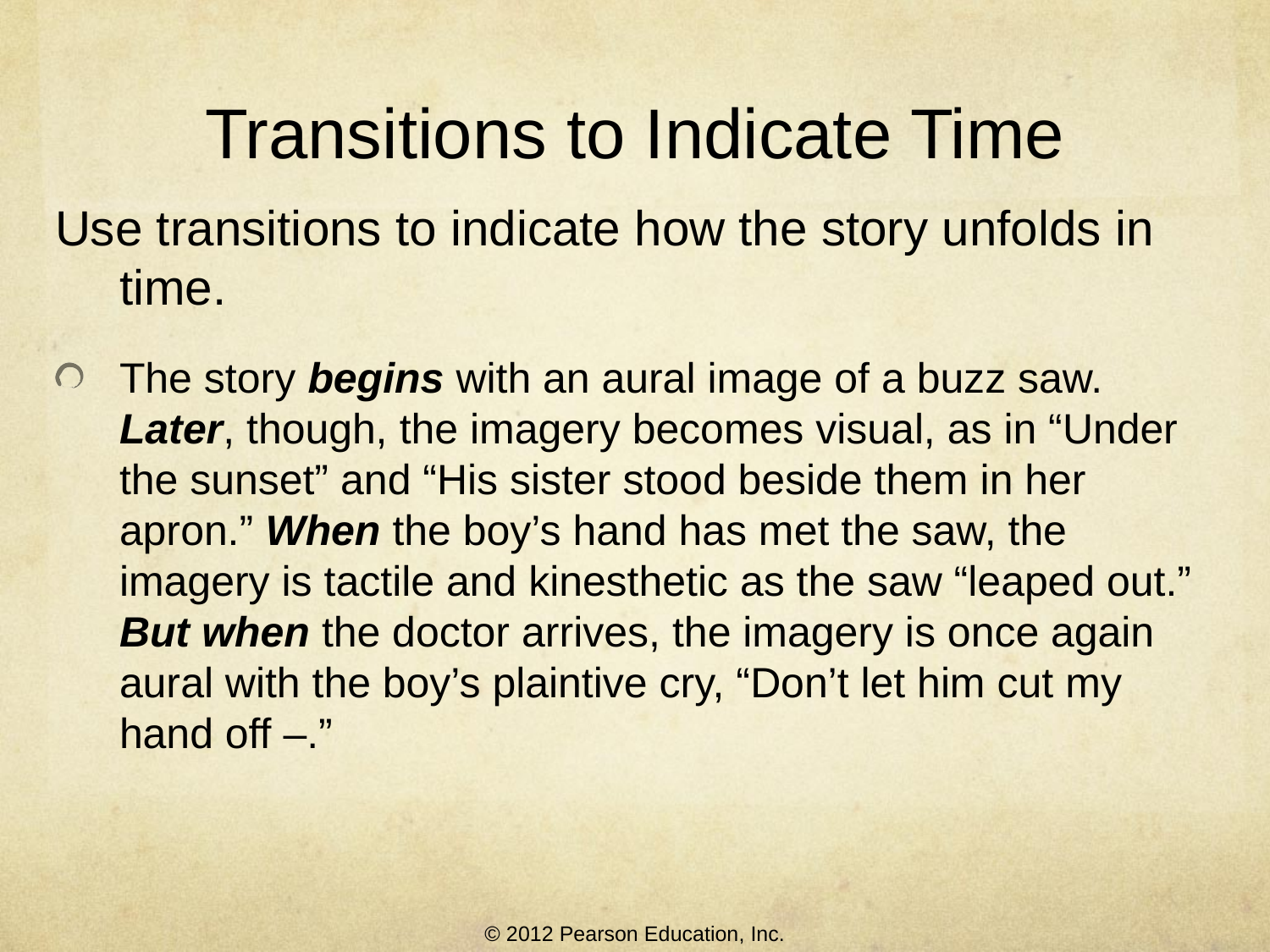

# Transitions to Indicate Time
Use transitions to indicate how the story unfolds in time.
The story begins with an aural image of a buzz saw. Later, though, the imagery becomes visual, as in “Under the sunset” and “His sister stood beside them in her apron.” When the boy’s hand has met the saw, the imagery is tactile and kinesthetic as the saw “leaped out.” But when the doctor arrives, the imagery is once again aural with the boy’s plaintive cry, “Don’t let him cut my hand off –.”
© 2012 Pearson Education, Inc.